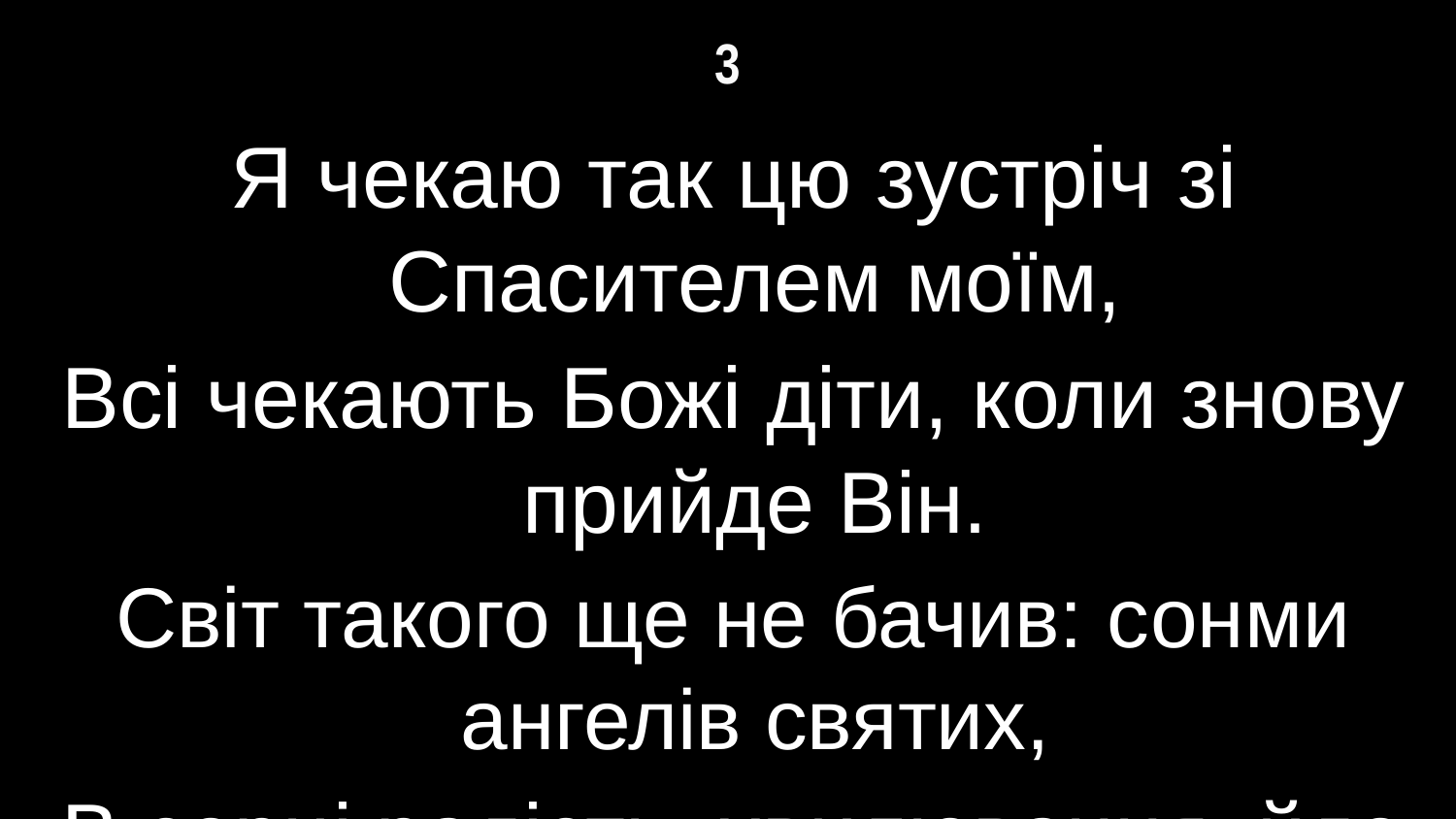

# 3
Я чекаю так цю зустріч зі Спасителем моїм,
Всі чекають Божі діти, коли знову прийде Він.
Світ такого ще не бачив: сонми ангелів святих,
В серці радість, хвилювання, йде на хмарах Цар царів.
(на продовження 3-го куплету)